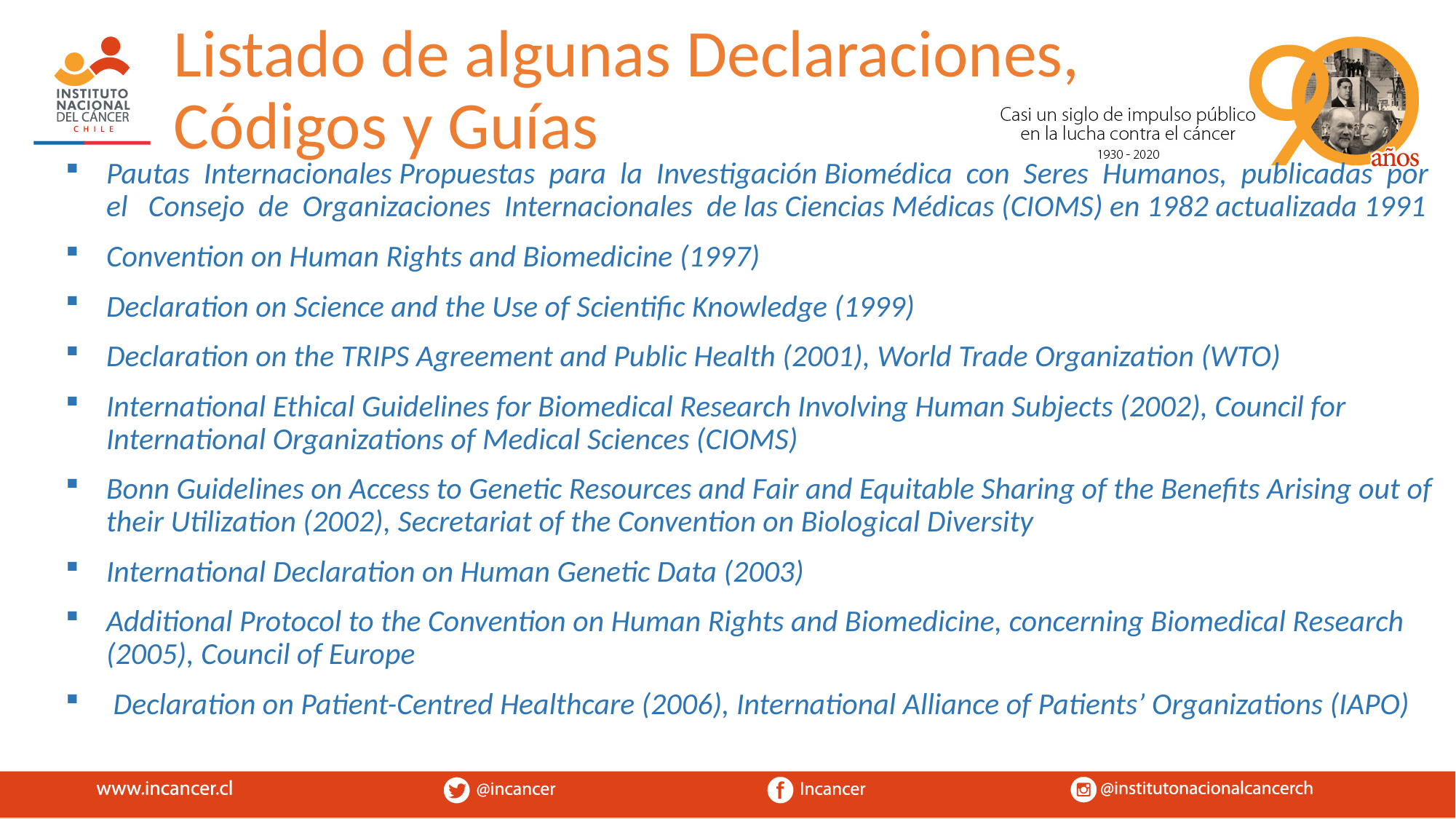

Listado de algunas Declaraciones,
Códigos y Guías
Pautas  Internacionales Propuestas  para  la  Investigación Biomédica  con  Seres  Humanos,  publicadas  por   el   Consejo  de  Organizaciones  Internacionales  de las Ciencias Médicas (CIOMS) en 1982 actualizada 1991

Convention on Human Rights and Biomedicine (1997)

Declaration on Science and the Use of Scientific Knowledge (1999)

Declaration on the TRIPS Agreement and Public Health (2001), World Trade Organization (WTO)

International Ethical Guidelines for Biomedical Research Involving Human Subjects (2002), Council for International Organizations of Medical Sciences (CIOMS)

Bonn Guidelines on Access to Genetic Resources and Fair and Equitable Sharing of the Benefits Arising out of their Utilization (2002), Secretariat of the Convention on Biological Diversity

International Declaration on Human Genetic Data (2003)

Additional Protocol to the Convention on Human Rights and Biomedicine, concerning Biomedical Research (2005), Council of Europe

 Declaration on Patient-Centred Healthcare (2006), International Alliance of Patients’ Organizations (IAPO)